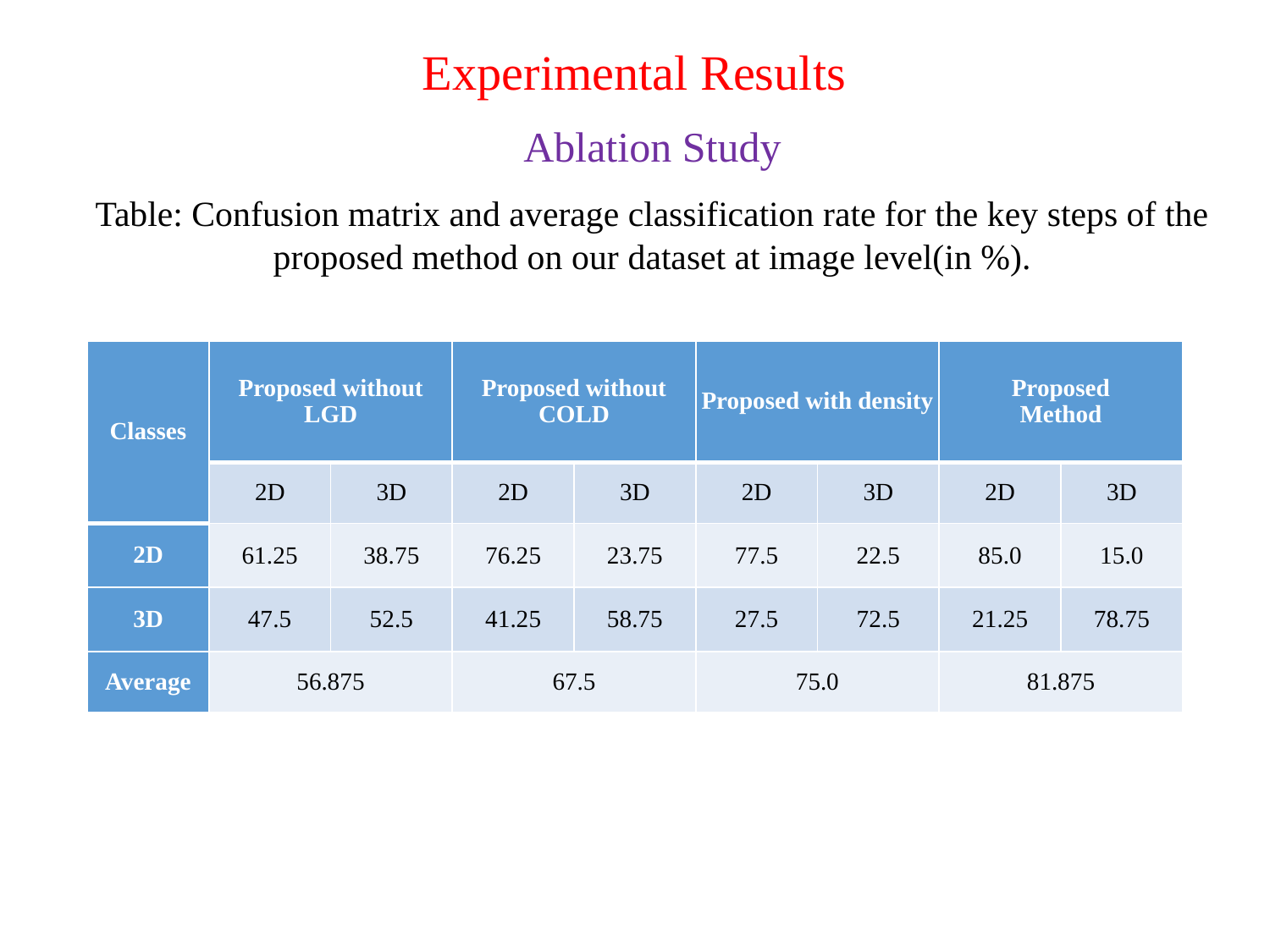

# Experimental Results
Ablation Study
Table: Confusion matrix and average classification rate for the key steps of the proposed method on our dataset at image level(in %).

| Classes | Proposed without LGD |  | Proposed without COLD |  | Proposed with density |  | Proposed Method |  |
| --- | --- | --- | --- | --- | --- | --- | --- | --- |
|  | 2D | 3D | 2D | 3D | 2D | 3D | 2D | 3D |
| 2D | 61.25 | 38.75 | 76.25 | 23.75 | 77.5 | 22.5 | 85.0 | 15.0 |
| 3D | 47.5 | 52.5 | 41.25 | 58.75 | 27.5 | 72.5 | 21.25 | 78.75 |
| Average | 56.875 |  | 67.5 |  | 75.0 |  | 81.875 |  |